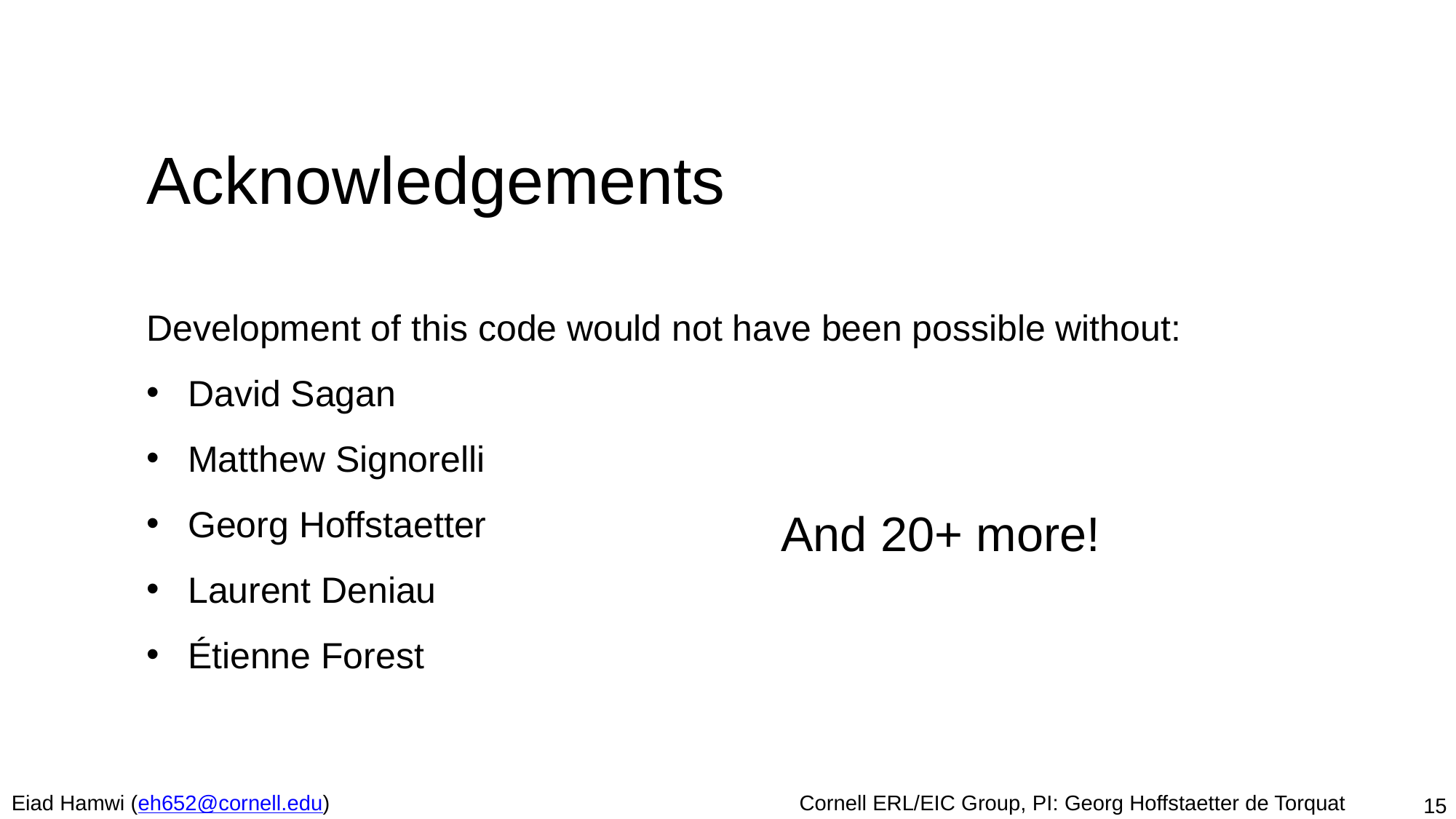

Acknowledgements

Development of this code would not have been possible without:
David Sagan
Matthew Signorelli
Georg Hoffstaetter
Laurent Deniau
Étienne Forest
And 20+ more!